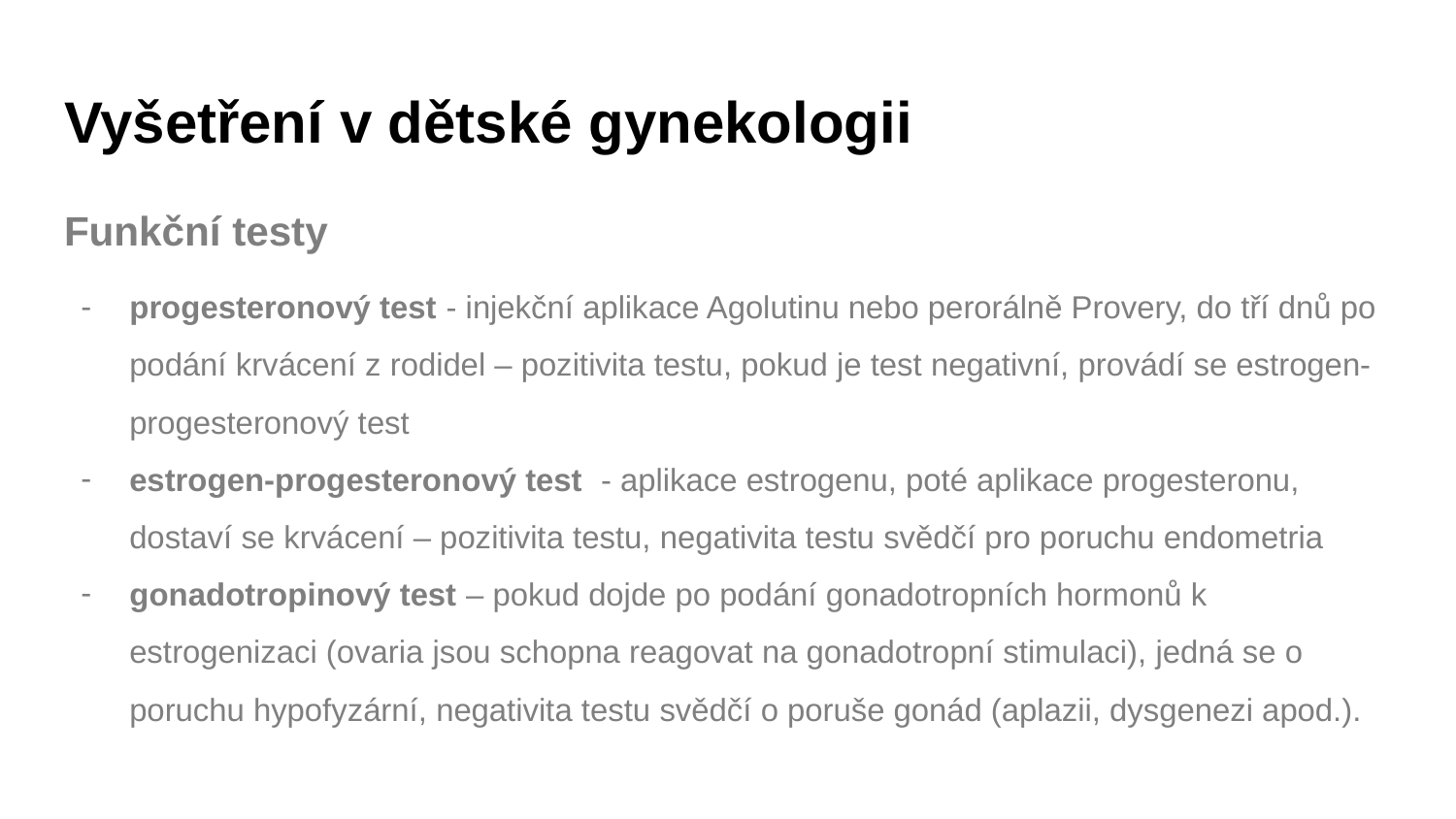

# Vyšetření v dětské gynekologii
Funkční testy
progesteronový test - injekční aplikace Agolutinu nebo perorálně Provery, do tří dnů po podání krvácení z rodidel – pozitivita testu, pokud je test negativní, provádí se estrogen-progesteronový test
estrogen-progesteronový test  - aplikace estrogenu, poté aplikace progesteronu, dostaví se krvácení – pozitivita testu, negativita testu svědčí pro poruchu endometria
gonadotropinový test – pokud dojde po podání gonadotropních hormonů k estrogenizaci (ovaria jsou schopna reagovat na gonadotropní stimulaci), jedná se o poruchu hypofyzární, negativita testu svědčí o poruše gonád (aplazii, dysgenezi apod.).